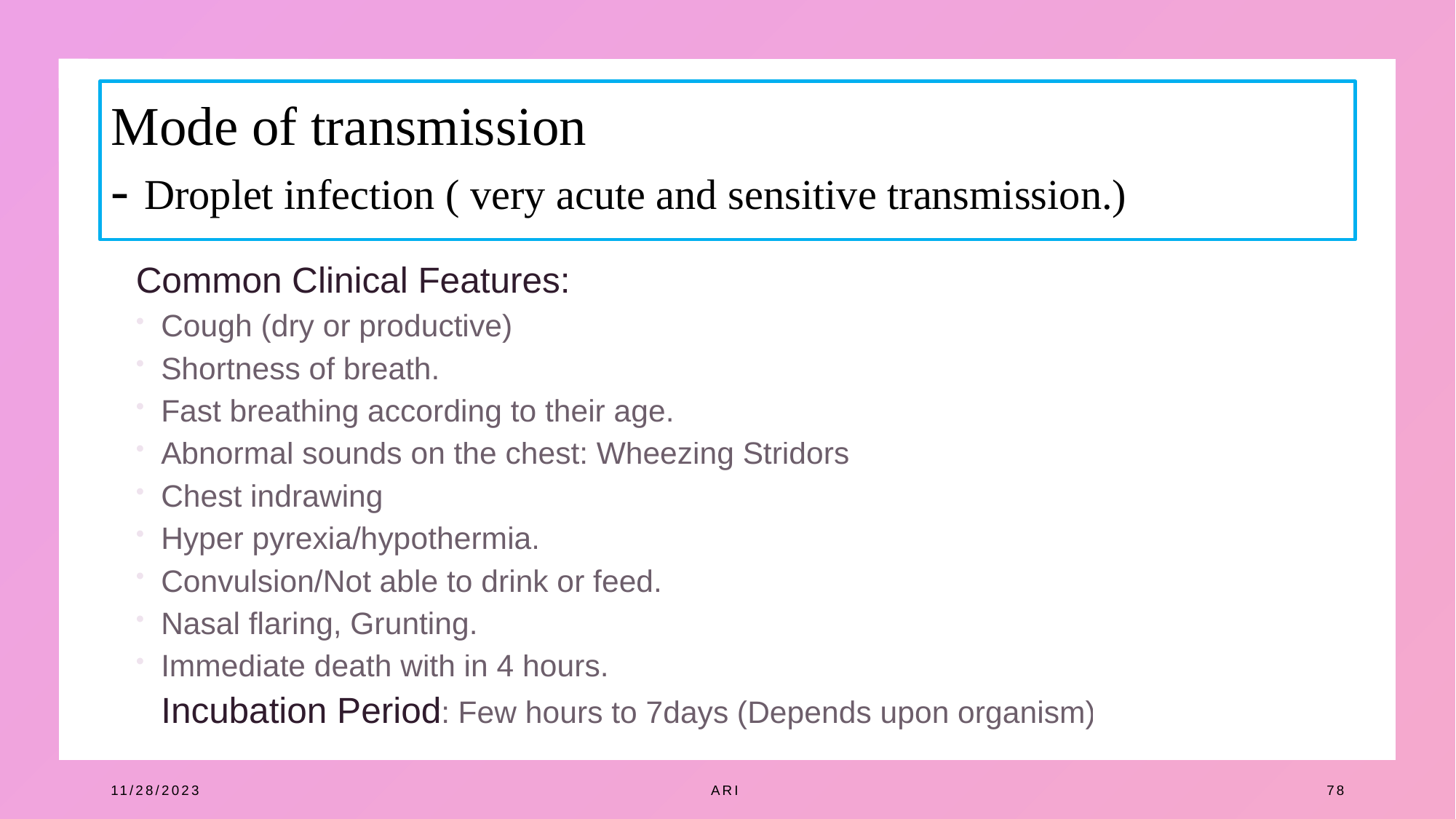

# Mode of transmission - Droplet infection ( very acute and sensitive transmission.)
Common Clinical Features:
Cough (dry or productive)
Shortness of breath.
Fast breathing according to their age.
Abnormal sounds on the chest: Wheezing Stridors
Chest indrawing
Hyper pyrexia/hypothermia.
Convulsion/Not able to drink or feed.
Nasal flaring, Grunting.
Immediate death with in 4 hours.
	Incubation Period: Few hours to 7days (Depends upon organism)

11/28/2023
ARI
78